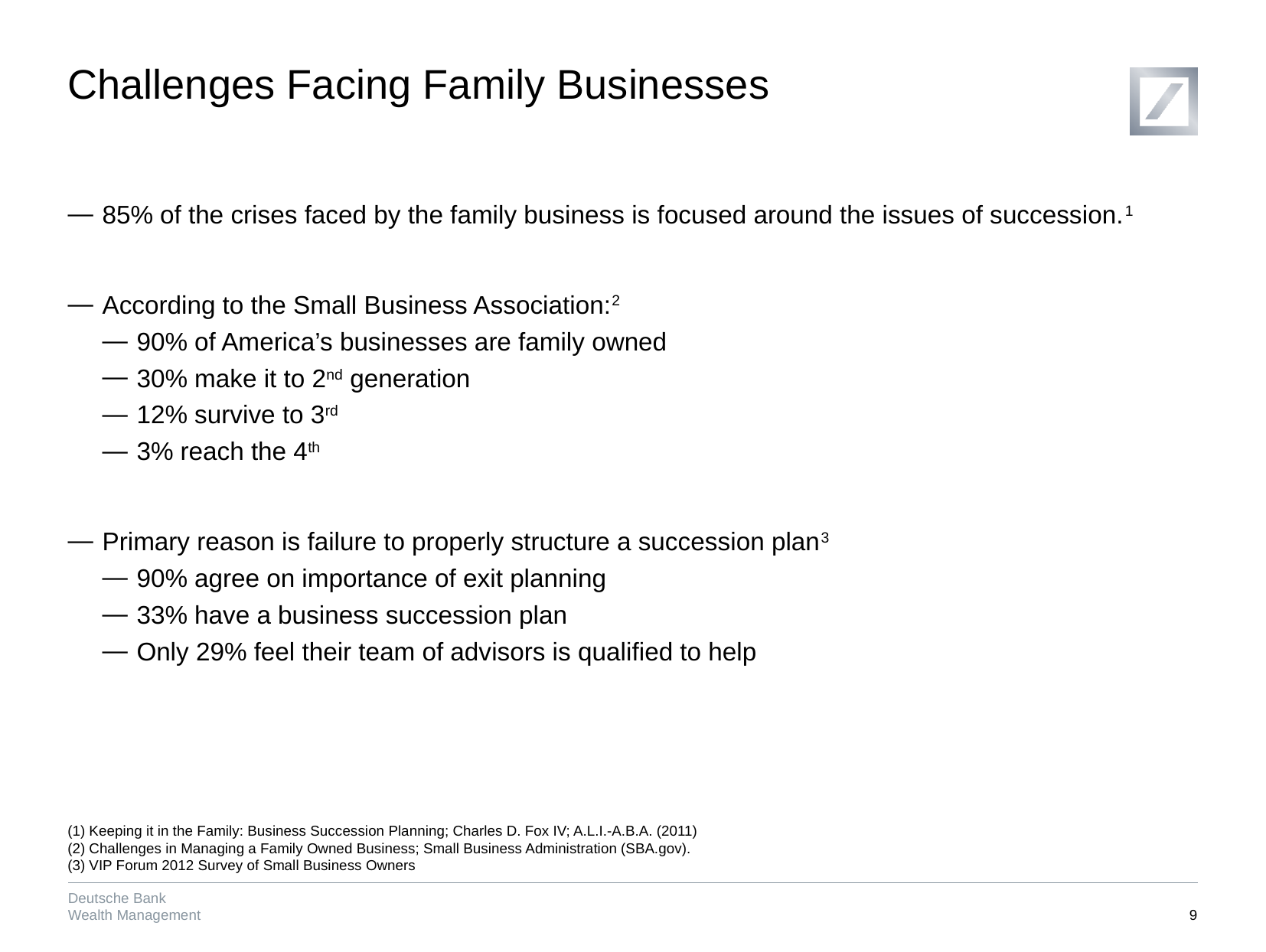

# Challenges Facing Family Businesses
85% of the crises faced by the family business is focused around the issues of succession.1

According to the Small Business Association:2
90% of America’s businesses are family owned
30% make it to 2nd generation
12% survive to 3rd
3% reach the 4th

Primary reason is failure to properly structure a succession plan3
90% agree on importance of exit planning
33% have a business succession plan
Only 29% feel their team of advisors is qualified to help
(1) Keeping it in the Family: Business Succession Planning; Charles D. Fox IV; A.L.I.-A.B.A. (2011)
(2) Challenges in Managing a Family Owned Business; Small Business Administration (SBA.gov).
(3) VIP Forum 2012 Survey of Small Business Owners
9